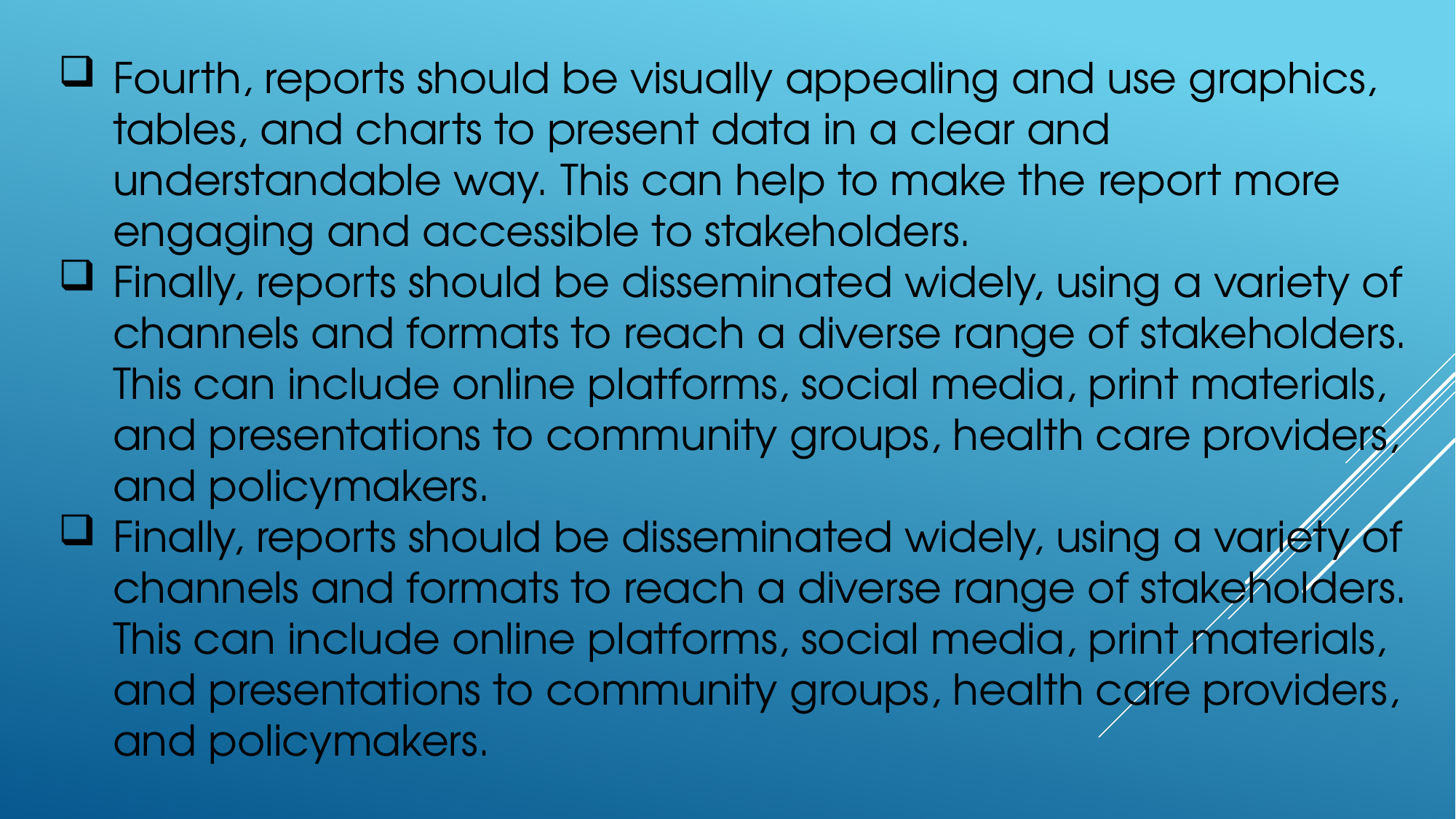

Fourth, reports should be visually appealing and use graphics, tables, and charts to present data in a clear and understandable way. This can help to make the report more engaging and accessible to stakeholders.
Finally, reports should be disseminated widely, using a variety of channels and formats to reach a diverse range of stakeholders. This can include online platforms, social media, print materials, and presentations to community groups, health care providers, and policymakers.
Finally, reports should be disseminated widely, using a variety of channels and formats to reach a diverse range of stakeholders. This can include online platforms, social media, print materials, and presentations to community groups, health care providers, and policymakers.